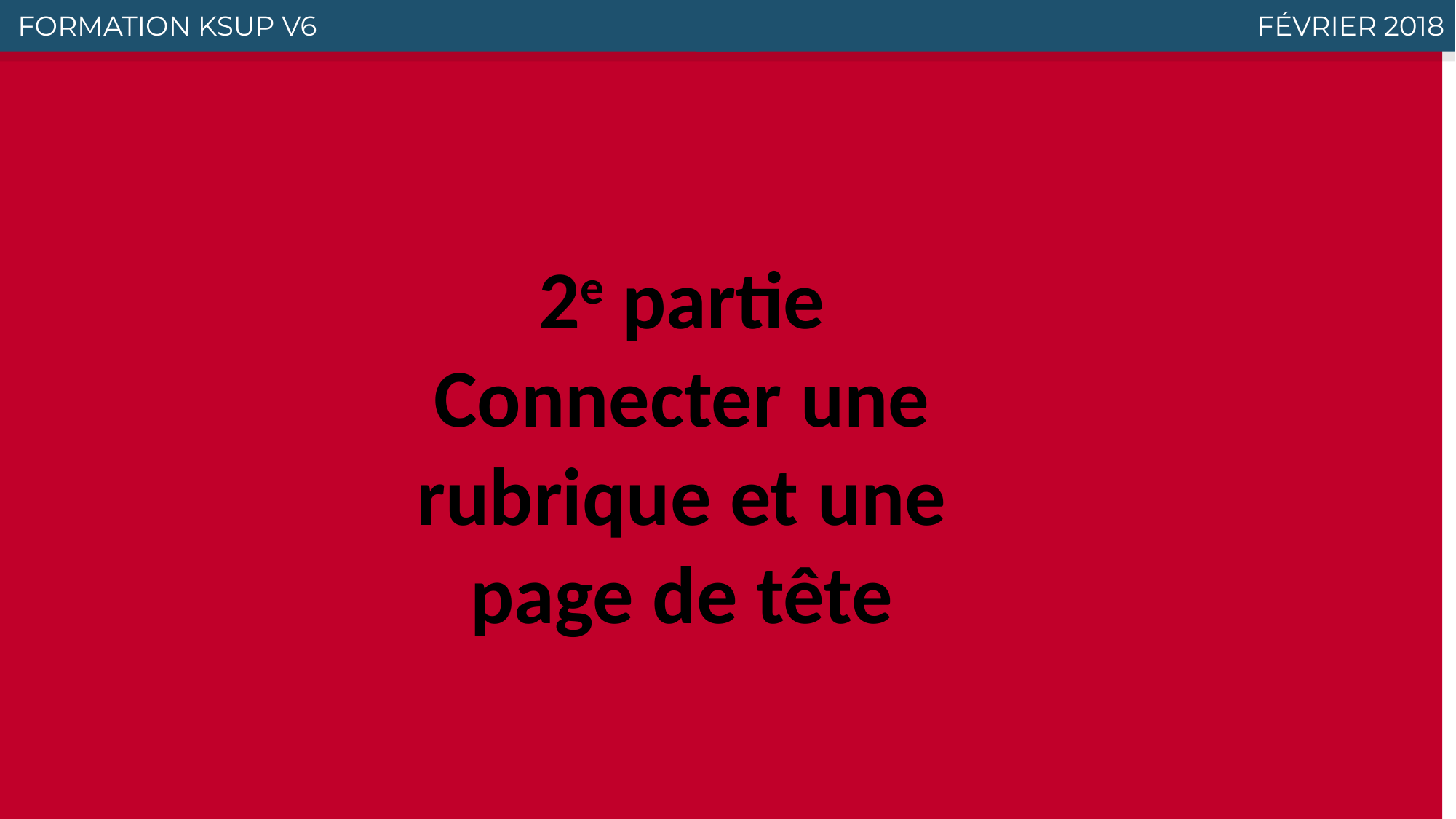

FORMATION KSUP V6

 FÉVRIER 2018
2e partie
Connecter une rubrique et une page de tête